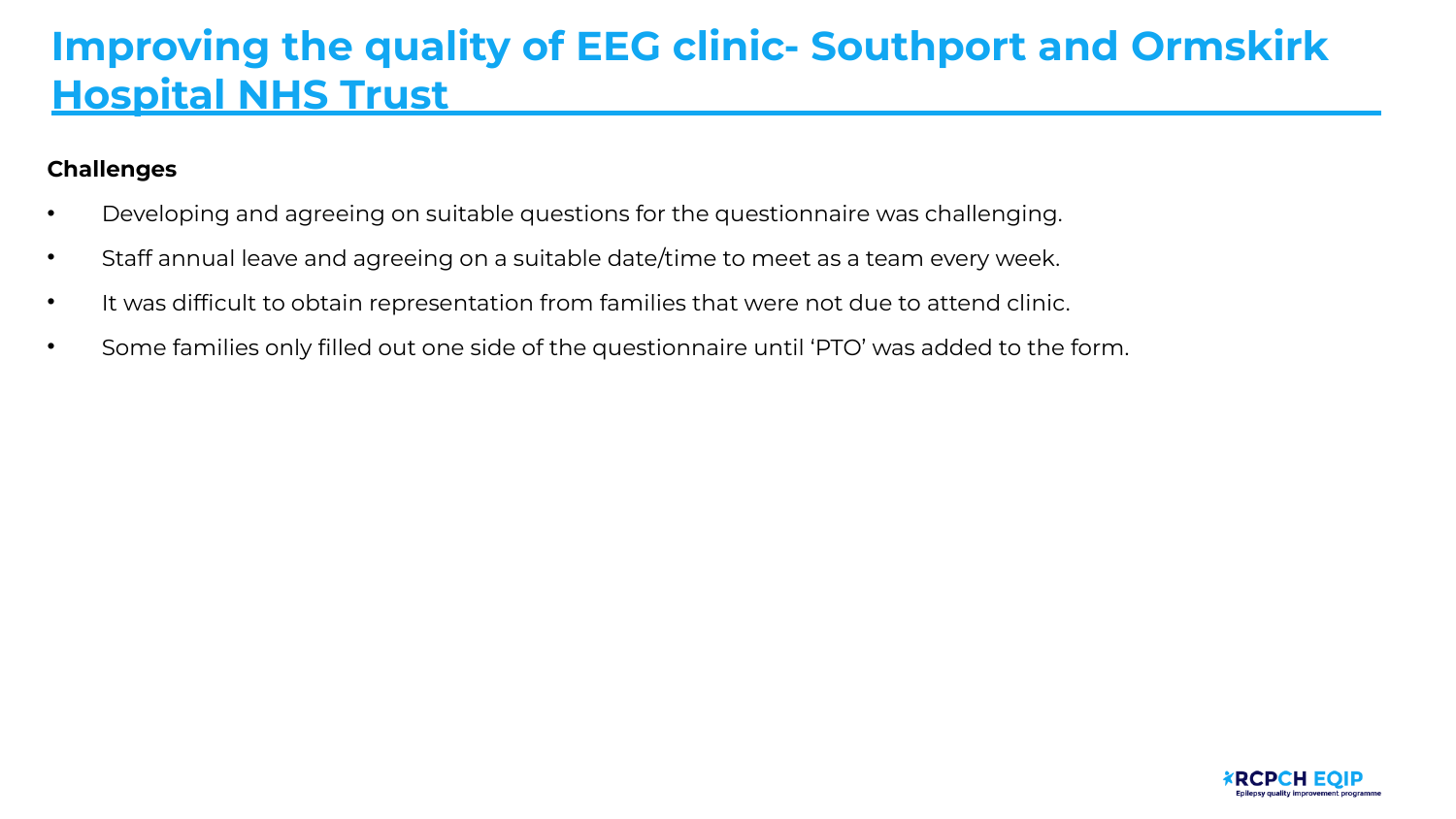

# Improving the quality of EEG clinic- Southport and Ormskirk Hospital NHS Trust
Challenges
Developing and agreeing on suitable questions for the questionnaire was challenging.
Staff annual leave and agreeing on a suitable date/time to meet as a team every week.
It was difficult to obtain representation from families that were not due to attend clinic.
Some families only filled out one side of the questionnaire until ‘PTO’ was added to the form.